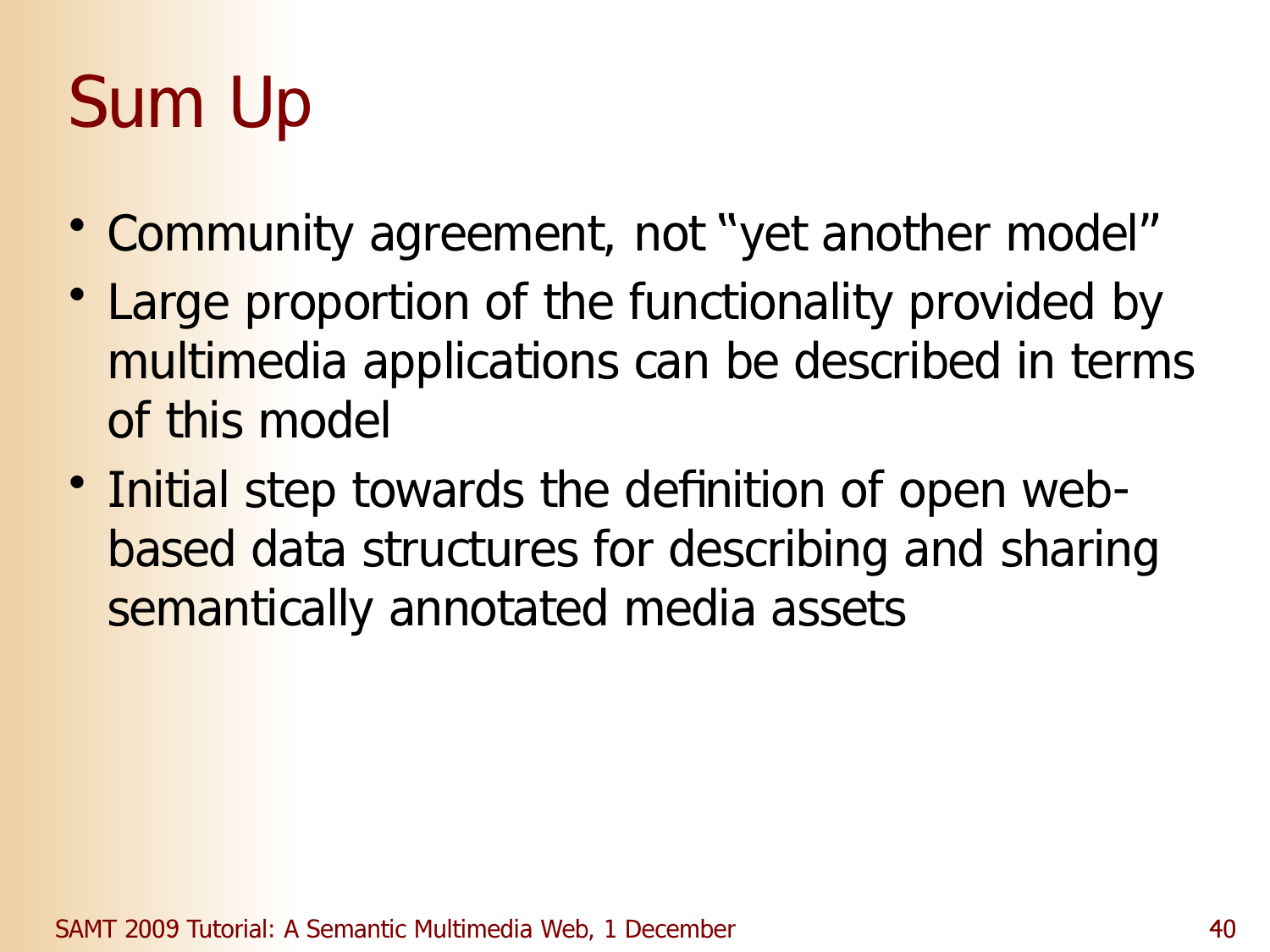

# Sum Up
Community agreement, not “yet another model”
Large proportion of the functionality provided by multimedia applications can be described in terms of this model
Initial step towards the definition of open web-based data structures for describing and sharing semantically annotated media assets
SAMT 2009 Tutorial: A Semantic Multimedia Web, 1 December
40